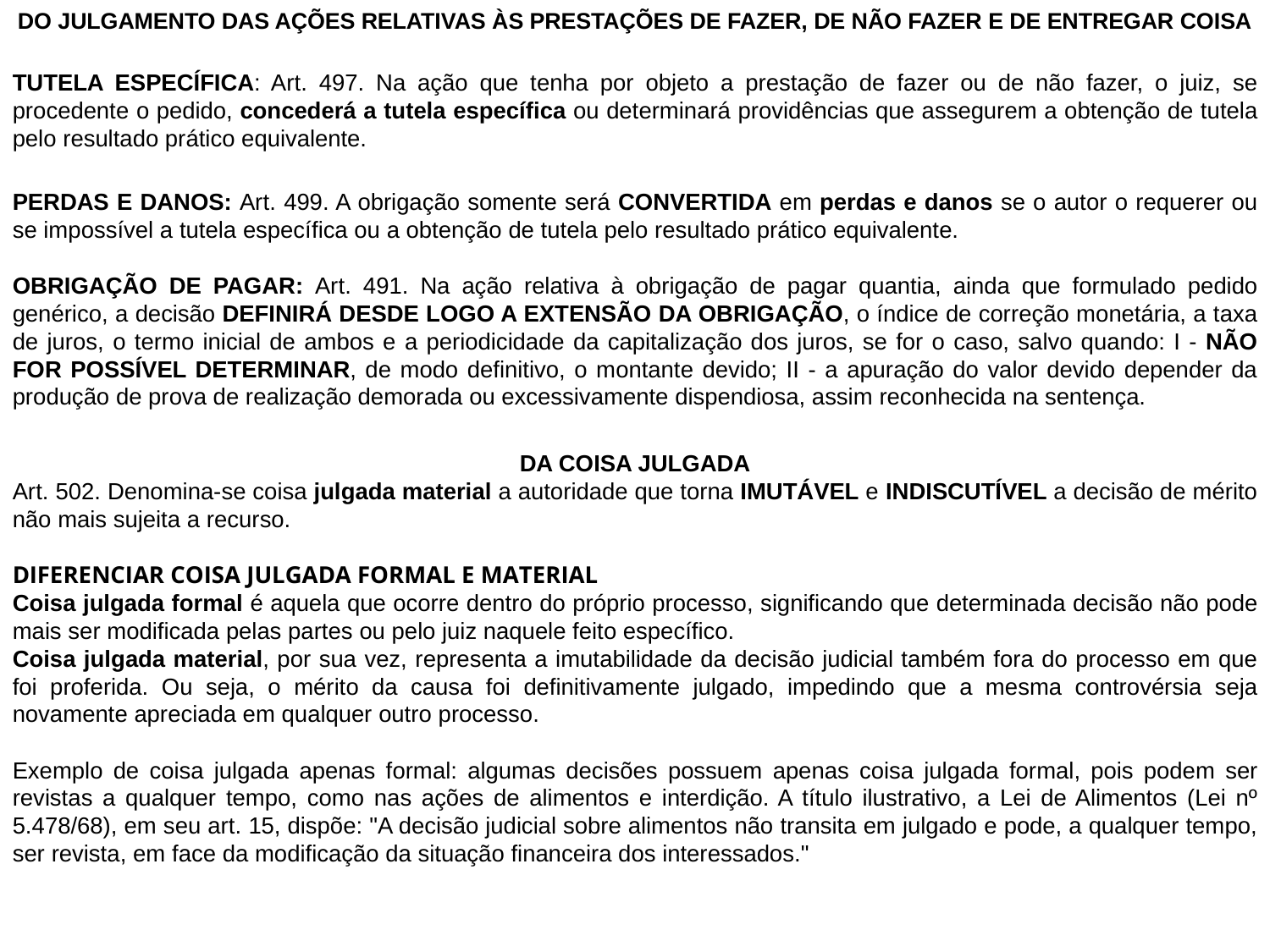

DO JULGAMENTO DAS AÇÕES RELATIVAS ÀS PRESTAÇÕES DE FAZER, DE NÃO FAZER E DE ENTREGAR COISA

TUTELA ESPECÍFICA: Art. 497. Na ação que tenha por objeto a prestação de fazer ou de não fazer, o juiz, se procedente o pedido, concederá a tutela específica ou determinará providências que assegurem a obtenção de tutela pelo resultado prático equivalente.

PERDAS E DANOS: Art. 499. A obrigação somente será CONVERTIDA em perdas e danos se o autor o requerer ou se impossível a tutela específica ou a obtenção de tutela pelo resultado prático equivalente.

OBRIGAÇÃO DE PAGAR: Art. 491. Na ação relativa à obrigação de pagar quantia, ainda que formulado pedido genérico, a decisão DEFINIRÁ DESDE LOGO A EXTENSÃO DA OBRIGAÇÃO, o índice de correção monetária, a taxa de juros, o termo inicial de ambos e a periodicidade da capitalização dos juros, se for o caso, salvo quando: I - NÃO FOR POSSÍVEL DETERMINAR, de modo definitivo, o montante devido; II - a apuração do valor devido depender da produção de prova de realização demorada ou excessivamente dispendiosa, assim reconhecida na sentença.

DA COISA JULGADA
Art. 502. Denomina-se coisa julgada material a autoridade que torna IMUTÁVEL e INDISCUTÍVEL a decisão de mérito não mais sujeita a recurso.

DIFERENCIAR COISA JULGADA FORMAL E MATERIAL
Coisa julgada formal é aquela que ocorre dentro do próprio processo, significando que determinada decisão não pode mais ser modificada pelas partes ou pelo juiz naquele feito específico.
Coisa julgada material, por sua vez, representa a imutabilidade da decisão judicial também fora do processo em que foi proferida. Ou seja, o mérito da causa foi definitivamente julgado, impedindo que a mesma controvérsia seja novamente apreciada em qualquer outro processo.

Exemplo de coisa julgada apenas formal: algumas decisões possuem apenas coisa julgada formal, pois podem ser revistas a qualquer tempo, como nas ações de alimentos e interdição. A título ilustrativo, a Lei de Alimentos (Lei nº 5.478/68), em seu art. 15, dispõe: "A decisão judicial sobre alimentos não transita em julgado e pode, a qualquer tempo, ser revista, em face da modificação da situação financeira dos interessados."